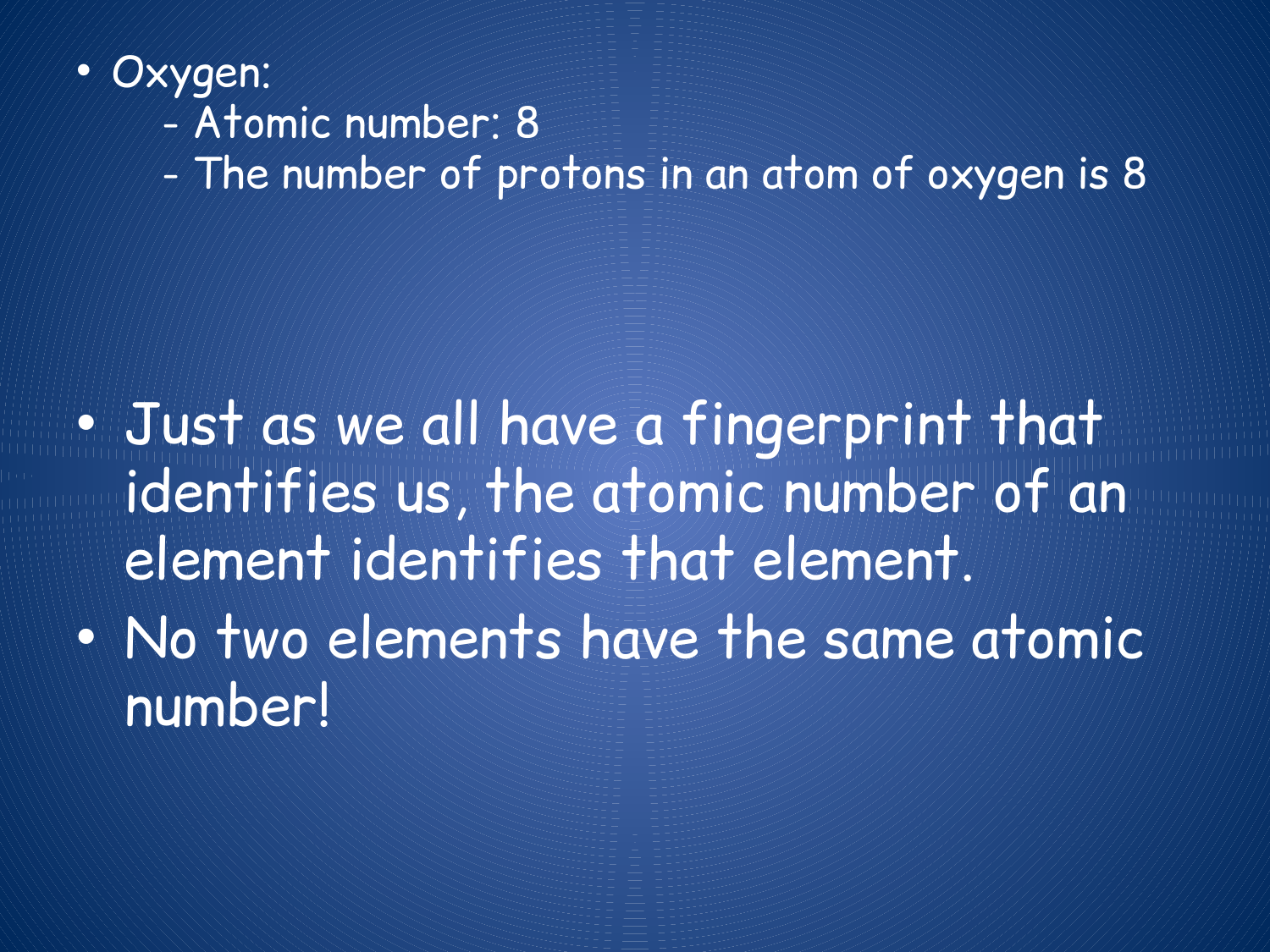

# Oxygen: - Atomic number: 8 - The number of protons in an atom of oxygen is 8
Just as we all have a fingerprint that identifies us, the atomic number of an element identifies that element.
No two elements have the same atomic number!